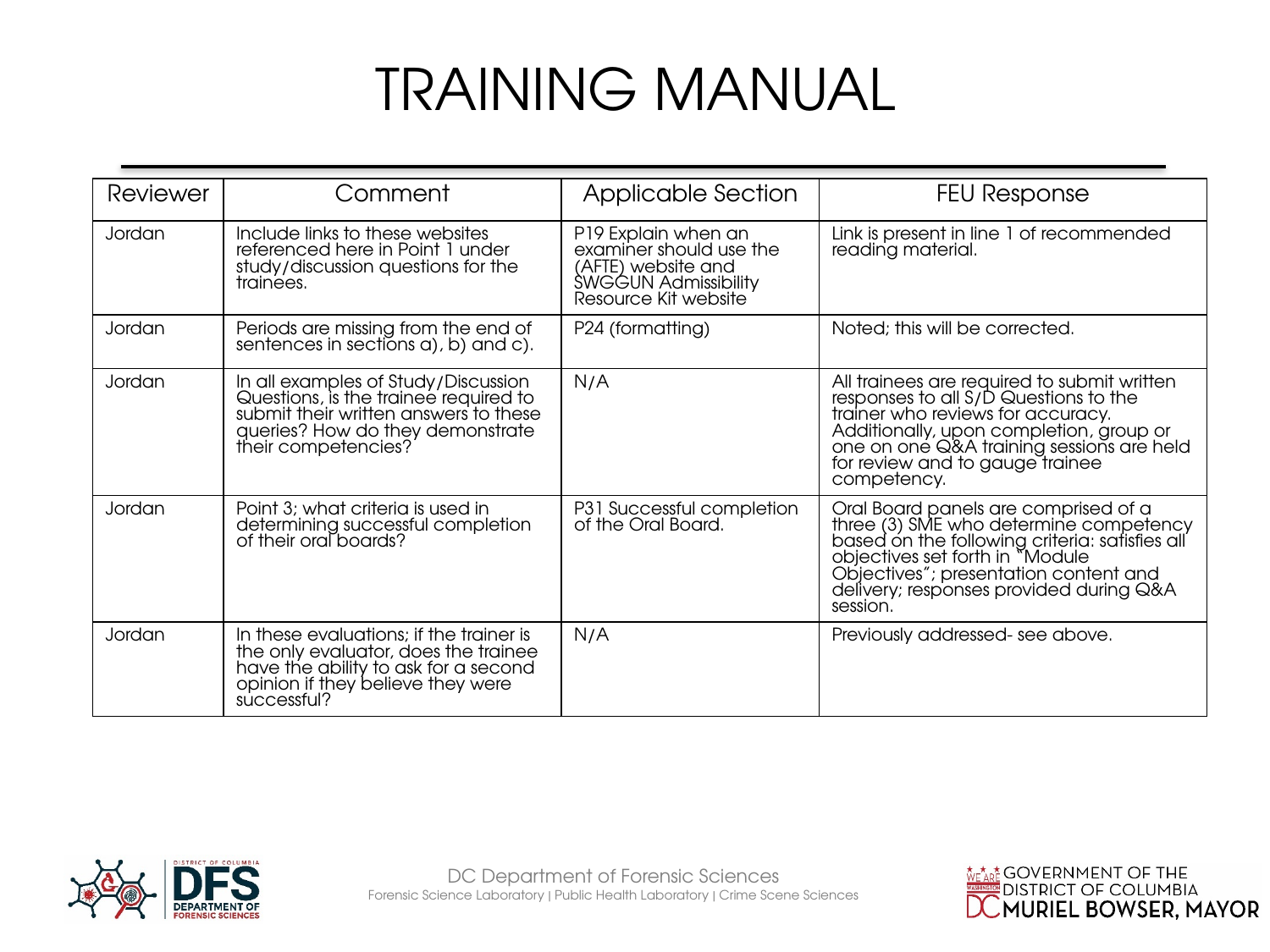

# TRAINING MANUAL
| Reviewer | Comment | Applicable Section | FEU Response |
| --- | --- | --- | --- |
| Jordan | Include links to these websites referenced here in Point 1 under study/discussion questions for the trainees. | P19 Explain when an examiner should use the (AFTE) website and SWGGUN Admissibility Resource Kit website | Link is present in line 1 of recommended reading material. |
| Jordan | Periods are missing from the end of sentences in sections a), b) and c). | P24 (formatting) | Noted; this will be corrected. |
| Jordan | In all examples of Study/Discussion Questions, is the trainee required to submit their written answers to these queries? How do they demonstrate their competencies? | N/A | All trainees are required to submit written responses to all S/D Questions to the trainer who reviews for accuracy. Additionally, upon completion, group or one on one Q&A training sessions are held for review and to gauge trainee competency. |
| Jordan | Point 3; what criteria is used in determining successful completion of their oral boards? | P31 Successful completion of the Oral Board. | Oral Board panels are comprised of a three (3) SME who determine competency based on the following criteria: satisfies all objectives set forth in “Module Objectives”; presentation content and delivery; responses provided during Q&A session. |
| Jordan | In these evaluations; if the trainer is the only evaluator, does the trainee have the ability to ask for a second opinion if they believe they were successful? | N/A | Previously addressed- see above. |